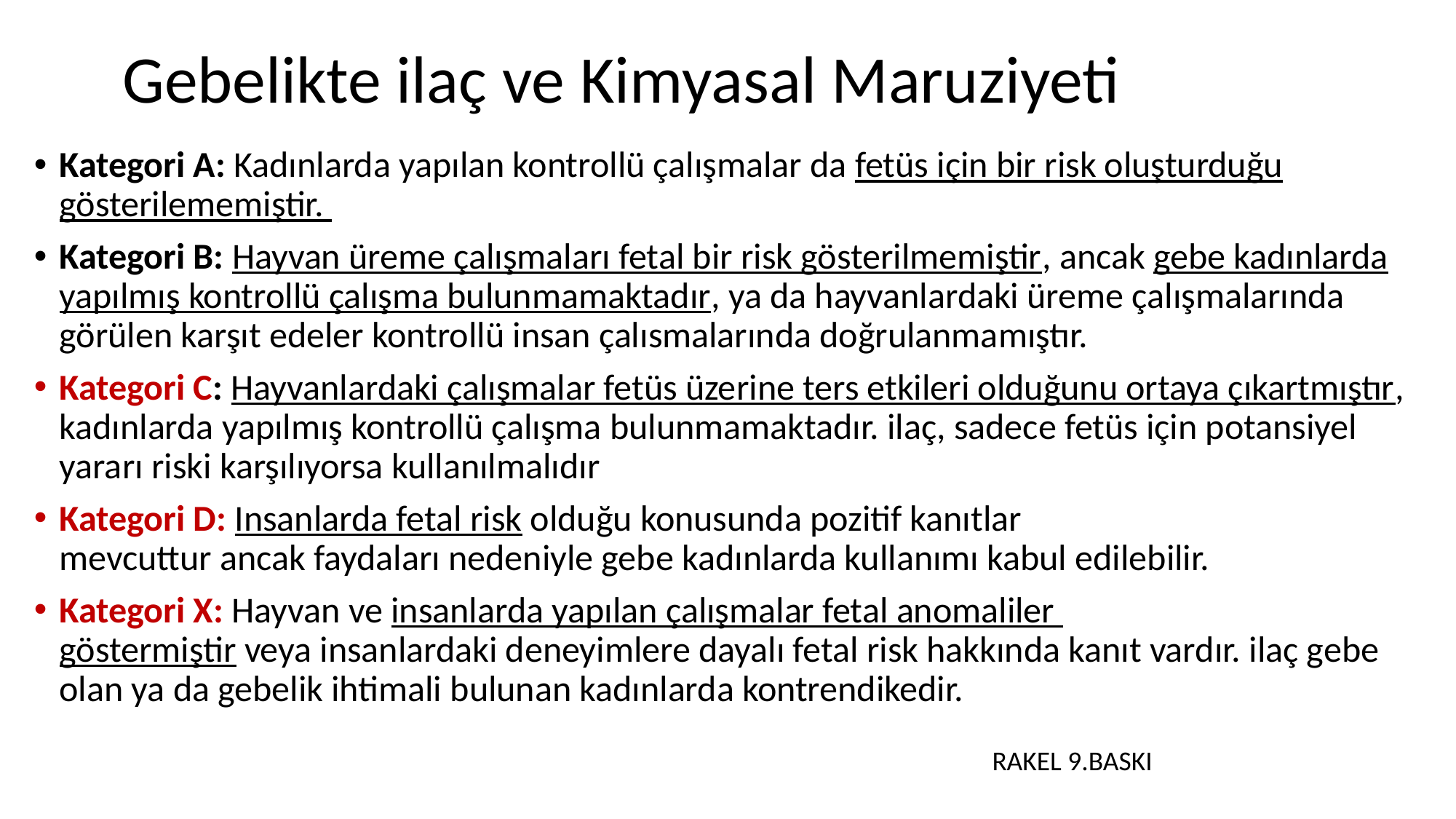

# Gebelikte ilaç ve Kimyasal Maruziyeti
Kategori A: Kadınlarda yapılan kontrollü çalışmalar da fetüs için bir risk oluşturduğu gösterilememiştir.
Kategori B: Hayvan üreme çalışmaları fetal bir risk gösterilmemiştir, ancak gebe kadınlarda yapılmış kontrollü çalışma bulunmamaktadır, ya da hayvanlardaki üreme çalışmalarında görülen karşıt edeler kontrollü insan çalısmalarında doğrulanmamıştır.
Kategori C: Hayvanlardaki çalışmalar fetüs üzerine ters etkileri olduğunu ortaya çıkartmıştır, kadınlarda yapılmış kontrollü çalışma bulunmamaktadır. ilaç, sadece fetüs için potansiyel yararı riski karşılıyorsa kullanılmalıdır
Kategori D: Insanlarda fetal risk olduğu konusunda pozitif kanıtlar
mevcuttur ancak faydaları nedeniyle gebe kadınlarda kullanımı kabul edilebilir.
Kategori X: Hayvan ve insanlarda yapılan çalışmalar fetal anomaliler
göstermiştir veya insanlardaki deneyimlere dayalı fetal risk hakkında kanıt vardır. ilaç gebe olan ya da gebelik ihtimali bulunan kadınlarda kontrendikedir.
RAKEL 9.BASKI